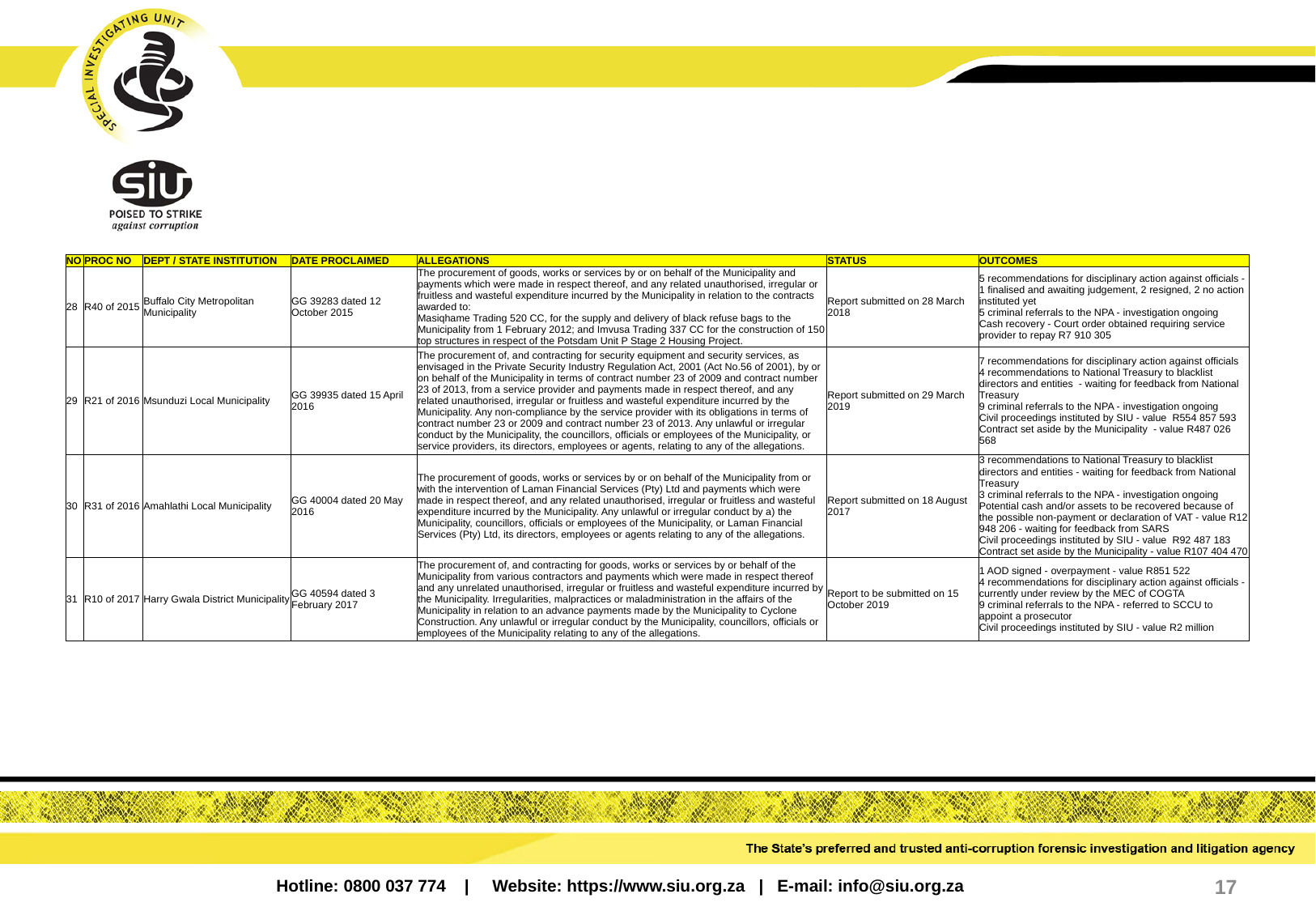

| NO | PROC NO | DEPT / STATE INSTITUTION | DATE PROCLAIMED | ALLEGATIONS | STATUS | OUTCOMES |
| --- | --- | --- | --- | --- | --- | --- |
| 28 | R40 of 2015 | Buffalo City Metropolitan Municipality | GG 39283 dated 12 October 2015 | The procurement of goods, works or services by or on behalf of the Municipality and payments which were made in respect thereof, and any related unauthorised, irregular or fruitless and wasteful expenditure incurred by the Municipality in relation to the contracts awarded to: Masiqhame Trading 520 CC, for the supply and delivery of black refuse bags to the Municipality from 1 February 2012; and Imvusa Trading 337 CC for the construction of 150 top structures in respect of the Potsdam Unit P Stage 2 Housing Project. | Report submitted on 28 March 2018 | 5 recommendations for disciplinary action against officials - 1 finalised and awaiting judgement, 2 resigned, 2 no action instituted yet 5 criminal referrals to the NPA - investigation ongoing Cash recovery - Court order obtained requiring service provider to repay R7 910 305 |
| 29 | R21 of 2016 | Msunduzi Local Municipality | GG 39935 dated 15 April 2016 | The procurement of, and contracting for security equipment and security services, as envisaged in the Private Security Industry Regulation Act, 2001 (Act No.56 of 2001), by or on behalf of the Municipality in terms of contract number 23 of 2009 and contract number 23 of 2013, from a service provider and payments made in respect thereof, and any related unauthorised, irregular or fruitless and wasteful expenditure incurred by the Municipality. Any non-compliance by the service provider with its obligations in terms of contract number 23 or 2009 and contract number 23 of 2013. Any unlawful or irregular conduct by the Municipality, the councillors, officials or employees of the Municipality, or service providers, its directors, employees or agents, relating to any of the allegations. | Report submitted on 29 March 2019 | 7 recommendations for disciplinary action against officials 4 recommendations to National Treasury to blacklist directors and entities - waiting for feedback from National Treasury 9 criminal referrals to the NPA - investigation ongoing Civil proceedings instituted by SIU - value R554 857 593 Contract set aside by the Municipality - value R487 026 568 |
| 30 | R31 of 2016 | Amahlathi Local Municipality | GG 40004 dated 20 May 2016 | The procurement of goods, works or services by or on behalf of the Municipality from or with the intervention of Laman Financial Services (Pty) Ltd and payments which were made in respect thereof, and any related unauthorised, irregular or fruitless and wasteful expenditure incurred by the Municipality. Any unlawful or irregular conduct by a) the Municipality, councillors, officials or employees of the Municipality, or Laman Financial Services (Pty) Ltd, its directors, employees or agents relating to any of the allegations. | Report submitted on 18 August 2017 | 3 recommendations to National Treasury to blacklist directors and entities - waiting for feedback from National Treasury 3 criminal referrals to the NPA - investigation ongoing Potential cash and/or assets to be recovered because of the possible non-payment or declaration of VAT - value R12 948 206 - waiting for feedback from SARS Civil proceedings instituted by SIU - value R92 487 183 Contract set aside by the Municipality - value R107 404 470 |
| 31 | R10 of 2017 | Harry Gwala District Municipality | GG 40594 dated 3 February 2017 | The procurement of, and contracting for goods, works or services by or behalf of the Municipality from various contractors and payments which were made in respect thereof and any unrelated unauthorised, irregular or fruitless and wasteful expenditure incurred by the Municipality. Irregularities, malpractices or maladministration in the affairs of the Municipality in relation to an advance payments made by the Municipality to Cyclone Construction. Any unlawful or irregular conduct by the Municipality, councillors, officials or employees of the Municipality relating to any of the allegations. | Report to be submitted on 15 October 2019 | 1 AOD signed - overpayment - value R851 522 4 recommendations for disciplinary action against officials - currently under review by the MEC of COGTA 9 criminal referrals to the NPA - referred to SCCU to appoint a prosecutor Civil proceedings instituted by SIU - value R2 million |
17
Hotline: 0800 037 774    |     Website: https://www.siu.org.za   |   E-mail: info@siu.org.za